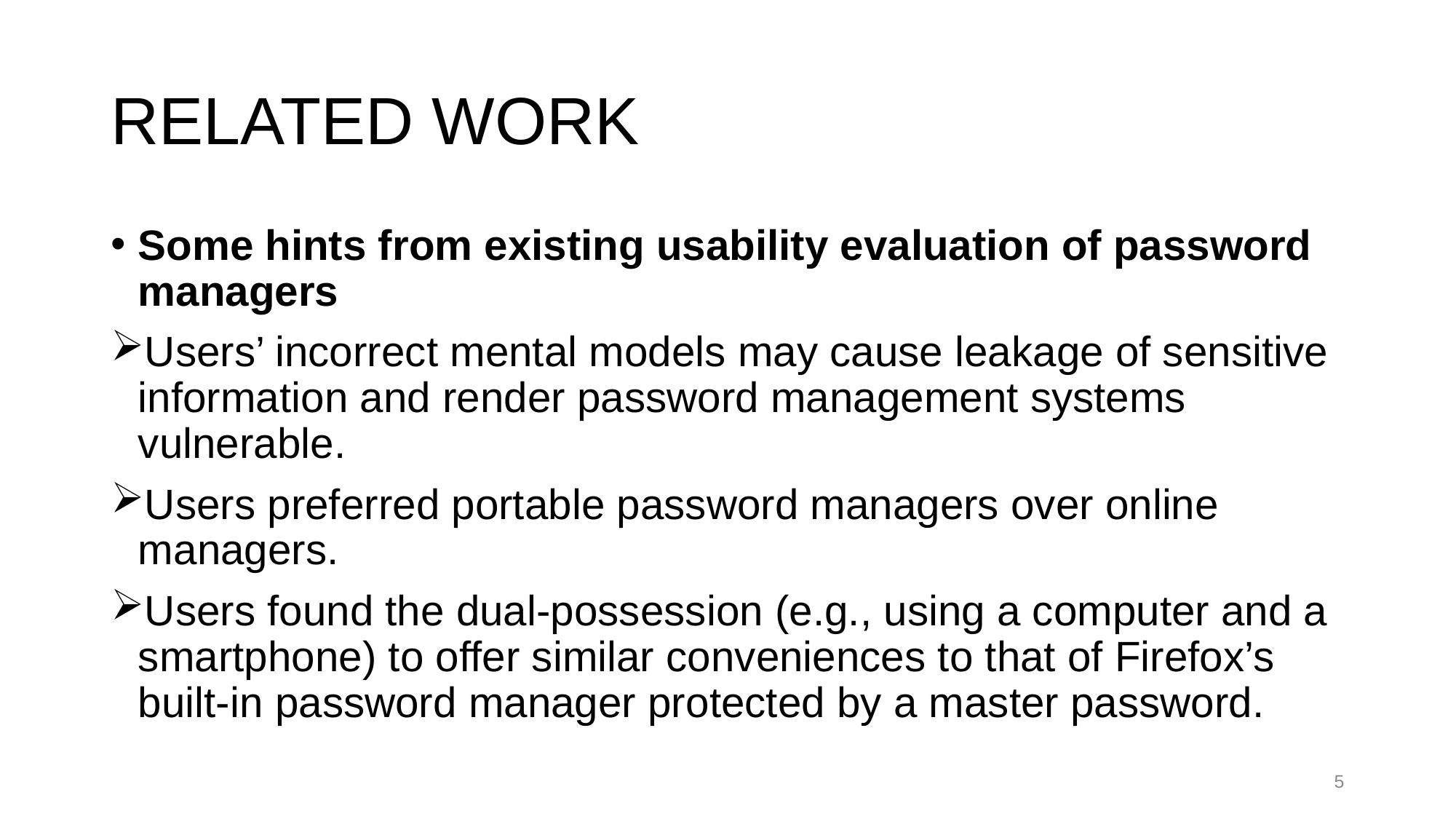

# RELATED WORK
Some hints from existing usability evaluation of password managers
Users’ incorrect mental models may cause leakage of sensitive information and render password management systems vulnerable.
Users preferred portable password managers over online managers.
Users found the dual-possession (e.g., using a computer and a smartphone) to offer similar conveniences to that of Firefox’s built-in password manager protected by a master password.
5